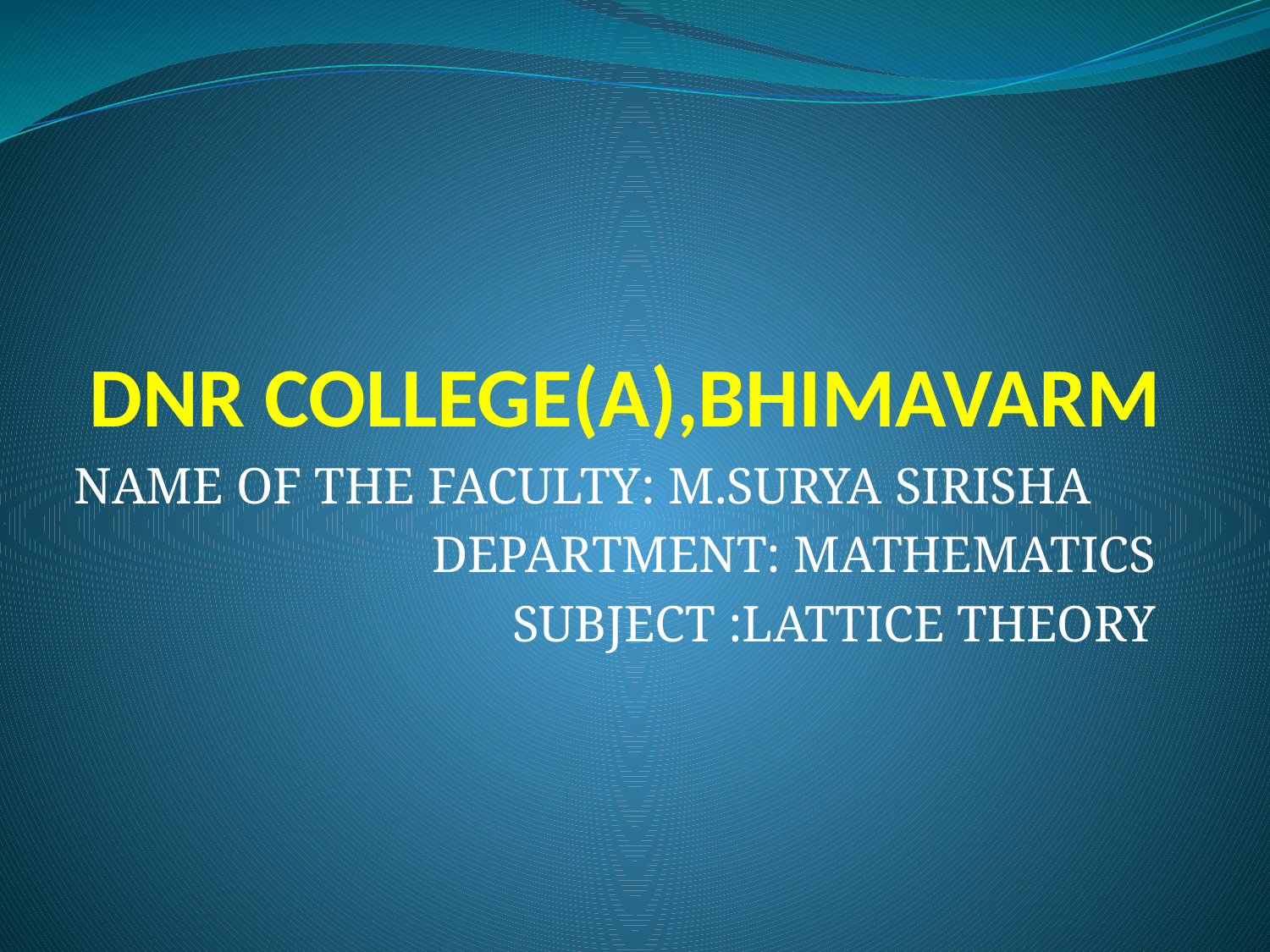

# DNR COLLEGE(A),BHIMAVARM
NAME OF THE FACULTY: M.SURYA SIRISHA
DEPARTMENT: MATHEMATICS
SUBJECT :LATTICE THEORY